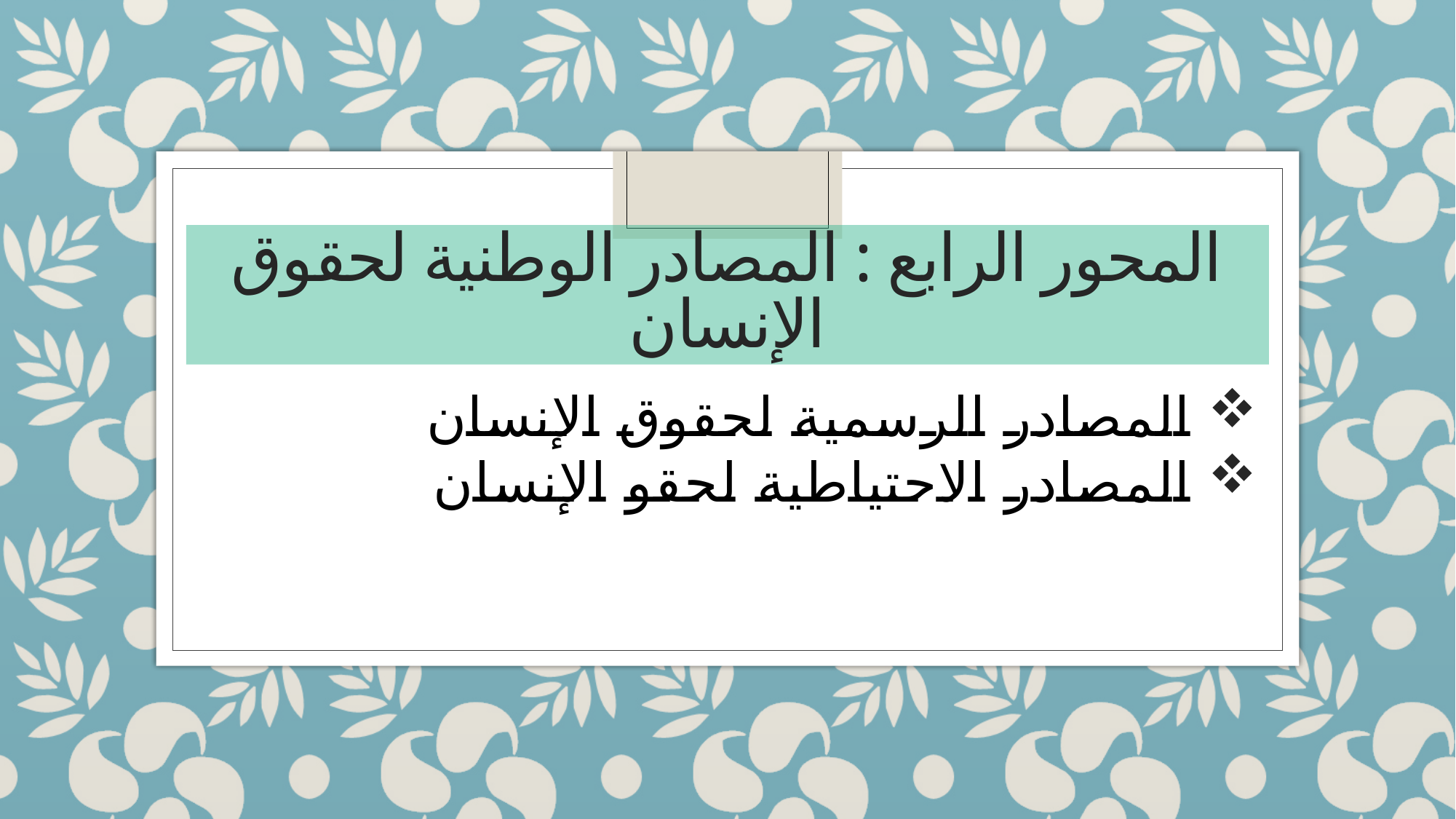

# المحور الرابع : المصادر الوطنية لحقوق الإنسان
المصادر الرسمية لحقوق الإنسان
المصادر الاحتياطية لحقو الإنسان